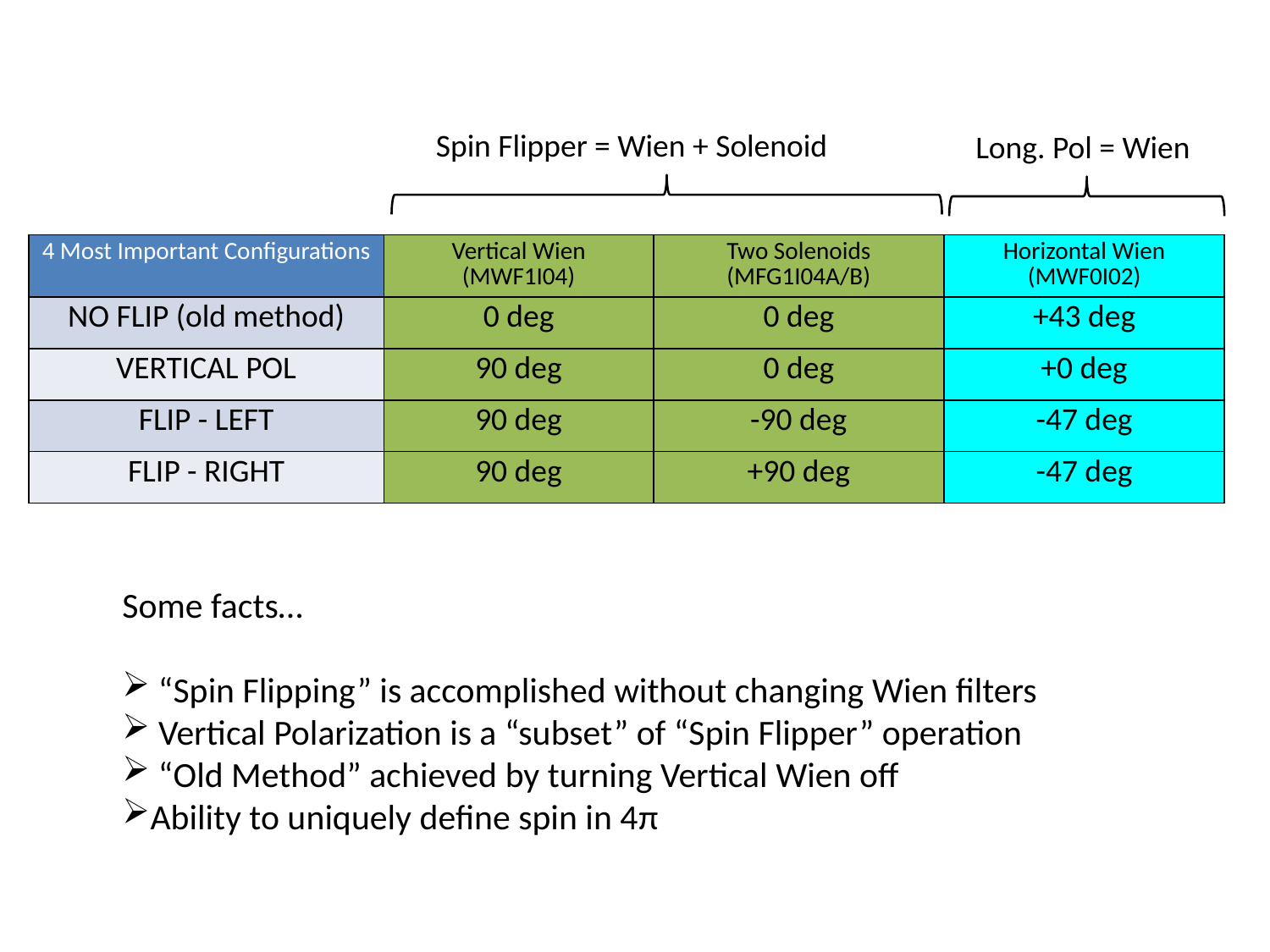

Spin Flipper = Wien + Solenoid
Long. Pol = Wien
| 4 Most Important Configurations | Vertical Wien (MWF1I04) | Two Solenoids (MFG1I04A/B) | Horizontal Wien (MWF0I02) |
| --- | --- | --- | --- |
| NO FLIP (old method) | 0 deg | 0 deg | +43 deg |
| VERTICAL POL | 90 deg | 0 deg | +0 deg |
| FLIP - LEFT | 90 deg | -90 deg | -47 deg |
| FLIP - RIGHT | 90 deg | +90 deg | -47 deg |
Some facts…

 “Spin Flipping” is accomplished without changing Wien filters
 Vertical Polarization is a “subset” of “Spin Flipper” operation
 “Old Method” achieved by turning Vertical Wien off
Ability to uniquely define spin in 4π